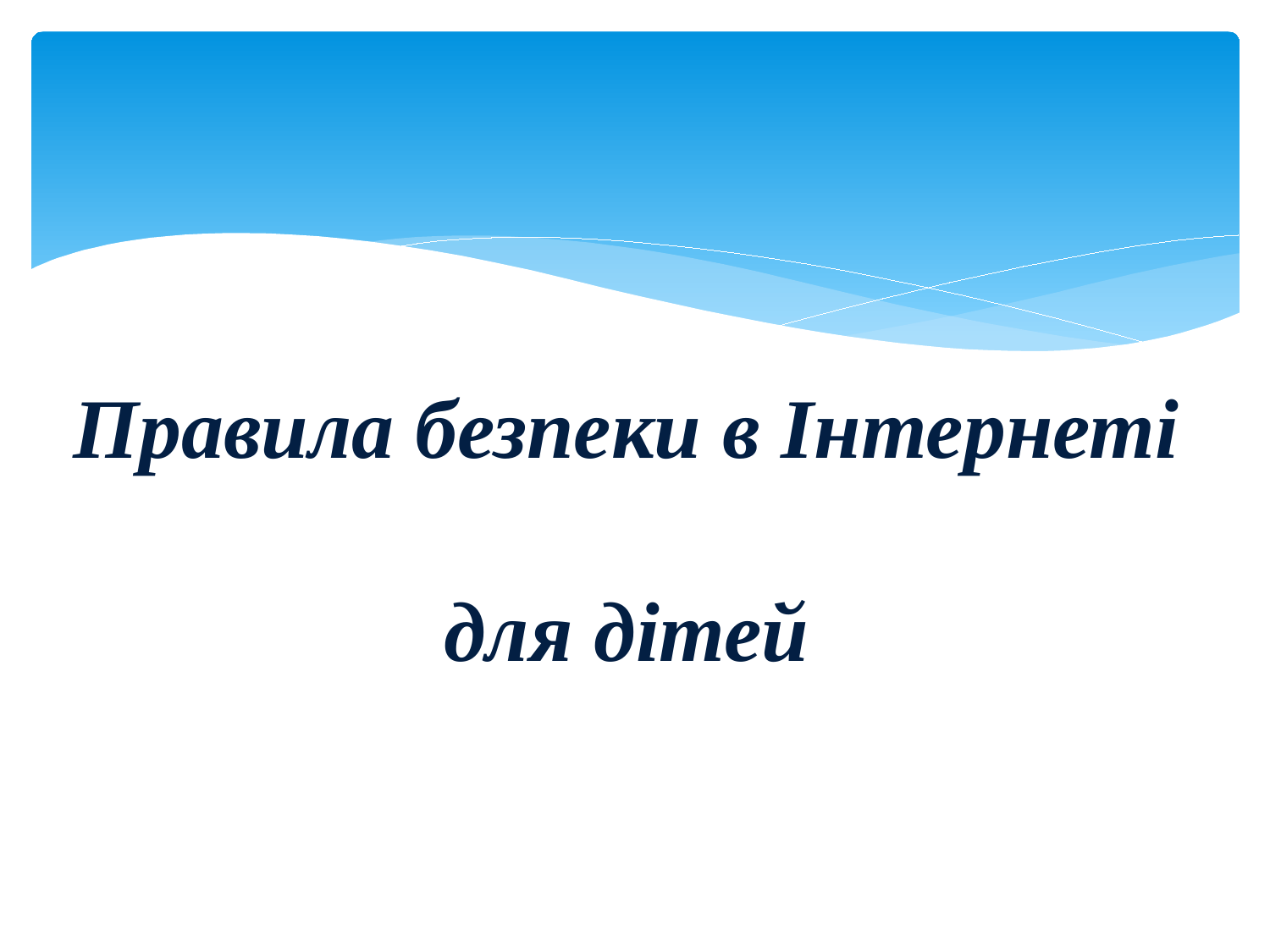

# Правила безпеки в Інтернеті для дітей